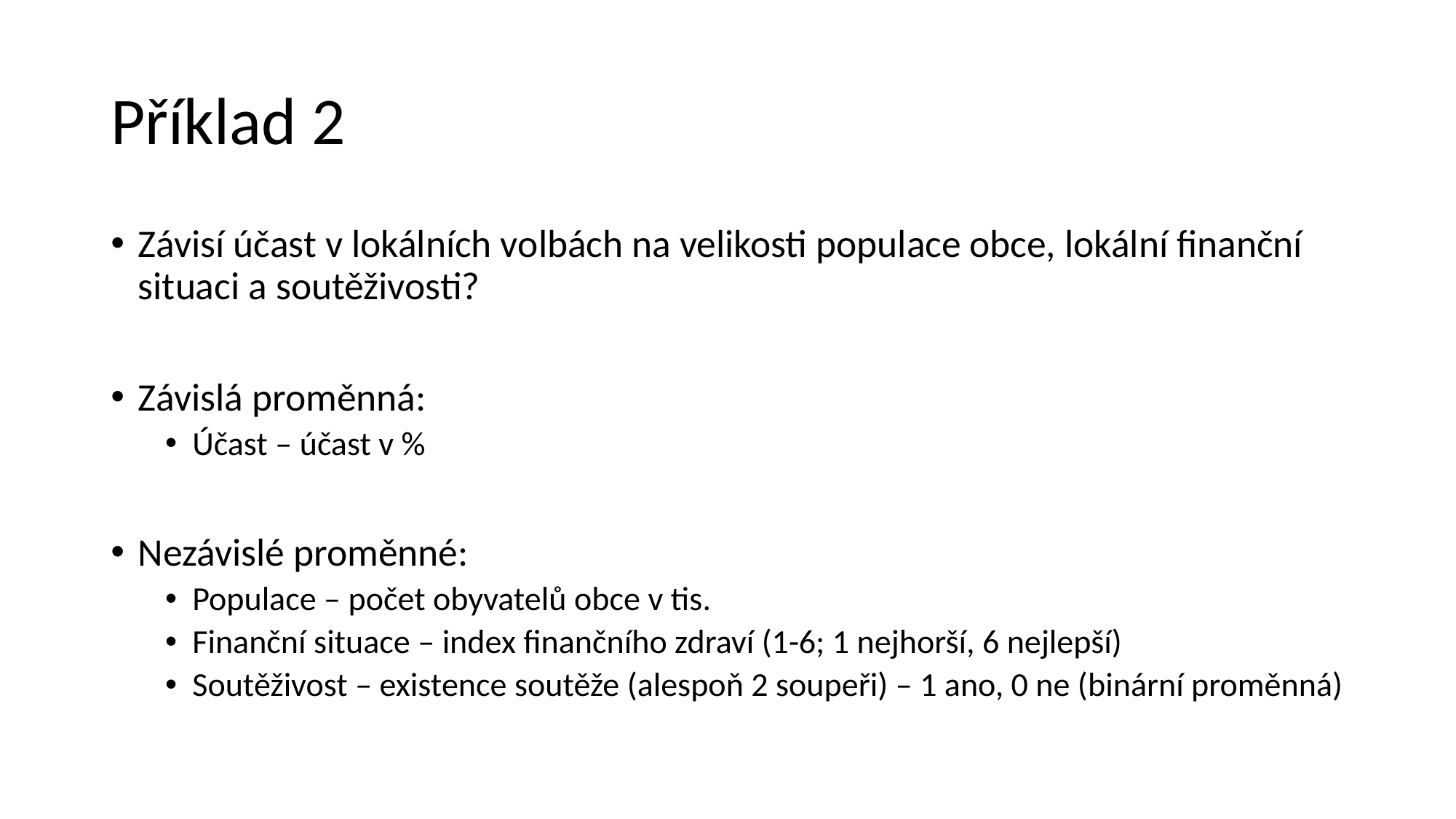

# Příklad 2
Závisí účast v lokálních volbách na velikosti populace obce, lokální finanční situaci a soutěživosti?

Závislá proměnná:
Účast – účast v %

Nezávislé proměnné:
Populace – počet obyvatelů obce v tis.
Finanční situace – index finančního zdraví (1-6; 1 nejhorší, 6 nejlepší)
Soutěživost – existence soutěže (alespoň 2 soupeři) – 1 ano, 0 ne (binární proměnná)